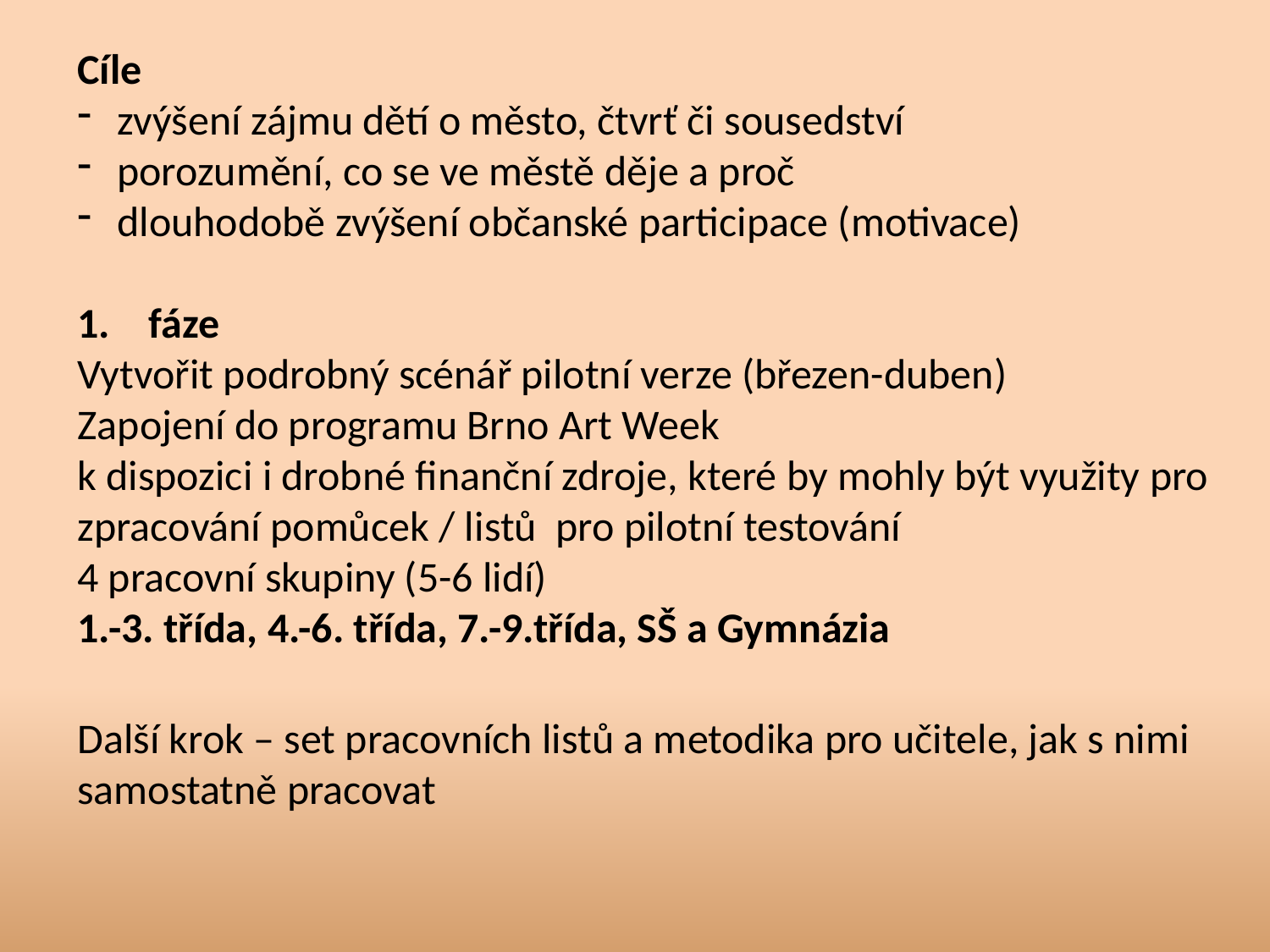

Cíle
zvýšení zájmu dětí o město, čtvrť či sousedství
porozumění, co se ve městě děje a proč
dlouhodobě zvýšení občanské participace (motivace)

fáze
Vytvořit podrobný scénář pilotní verze (březen-duben)
Zapojení do programu Brno Art Week
k dispozici i drobné finanční zdroje, které by mohly být využity pro zpracování pomůcek / listů  pro pilotní testování
4 pracovní skupiny (5-6 lidí)
1.-3. třída, 4.-6. třída, 7.-9.třída, SŠ a Gymnázia

Další krok – set pracovních listů a metodika pro učitele, jak s nimi samostatně pracovat